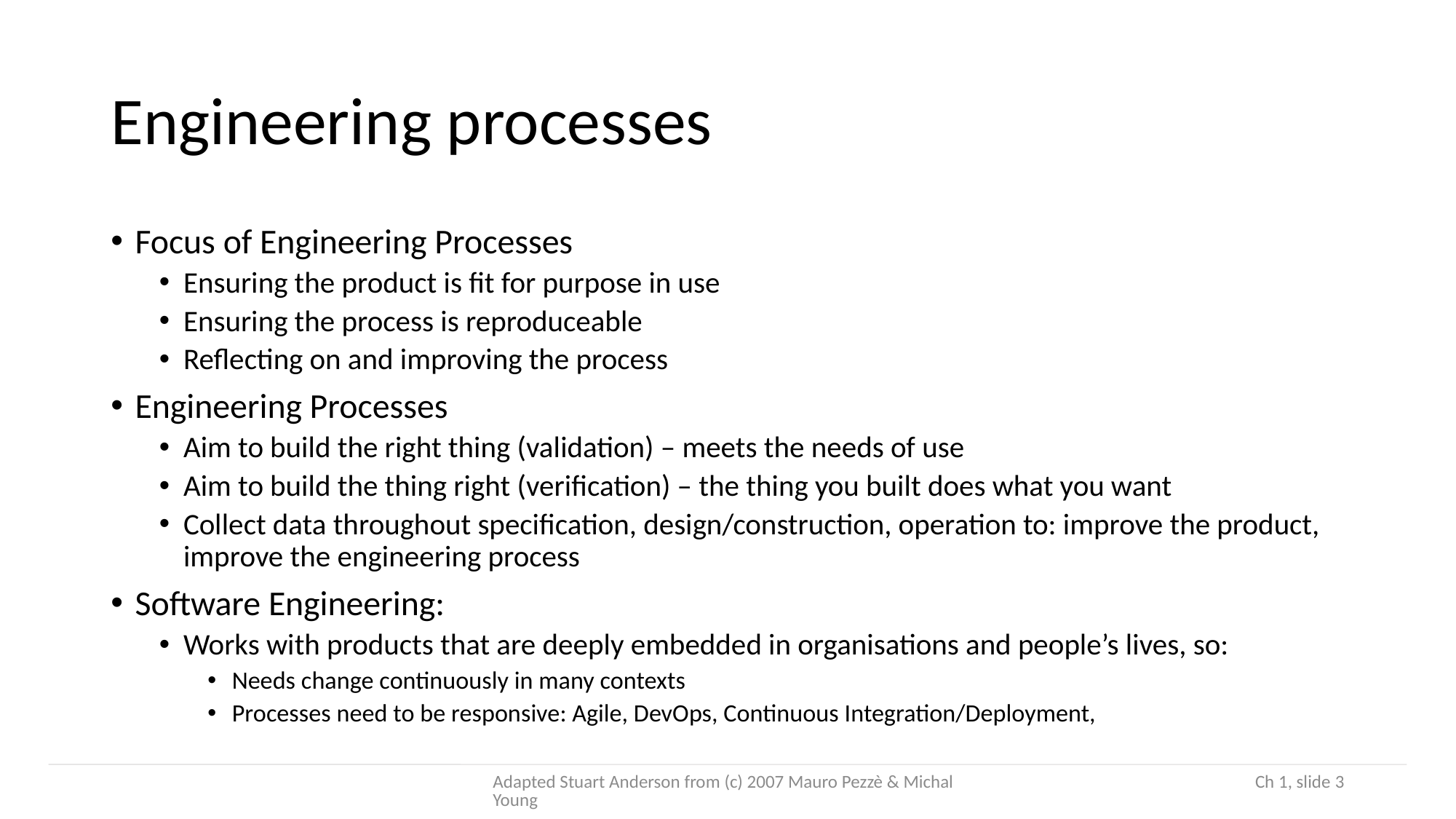

# Engineering processes
Focus of Engineering Processes
Ensuring the product is fit for purpose in use
Ensuring the process is reproduceable
Reflecting on and improving the process
Engineering Processes
Aim to build the right thing (validation) – meets the needs of use
Aim to build the thing right (verification) – the thing you built does what you want
Collect data throughout specification, design/construction, operation to: improve the product, improve the engineering process
Software Engineering:
Works with products that are deeply embedded in organisations and people’s lives, so:
Needs change continuously in many contexts
Processes need to be responsive: Agile, DevOps, Continuous Integration/Deployment,
Adapted Stuart Anderson from (c) 2007 Mauro Pezzè & Michal Young
 Ch 1, slide 3